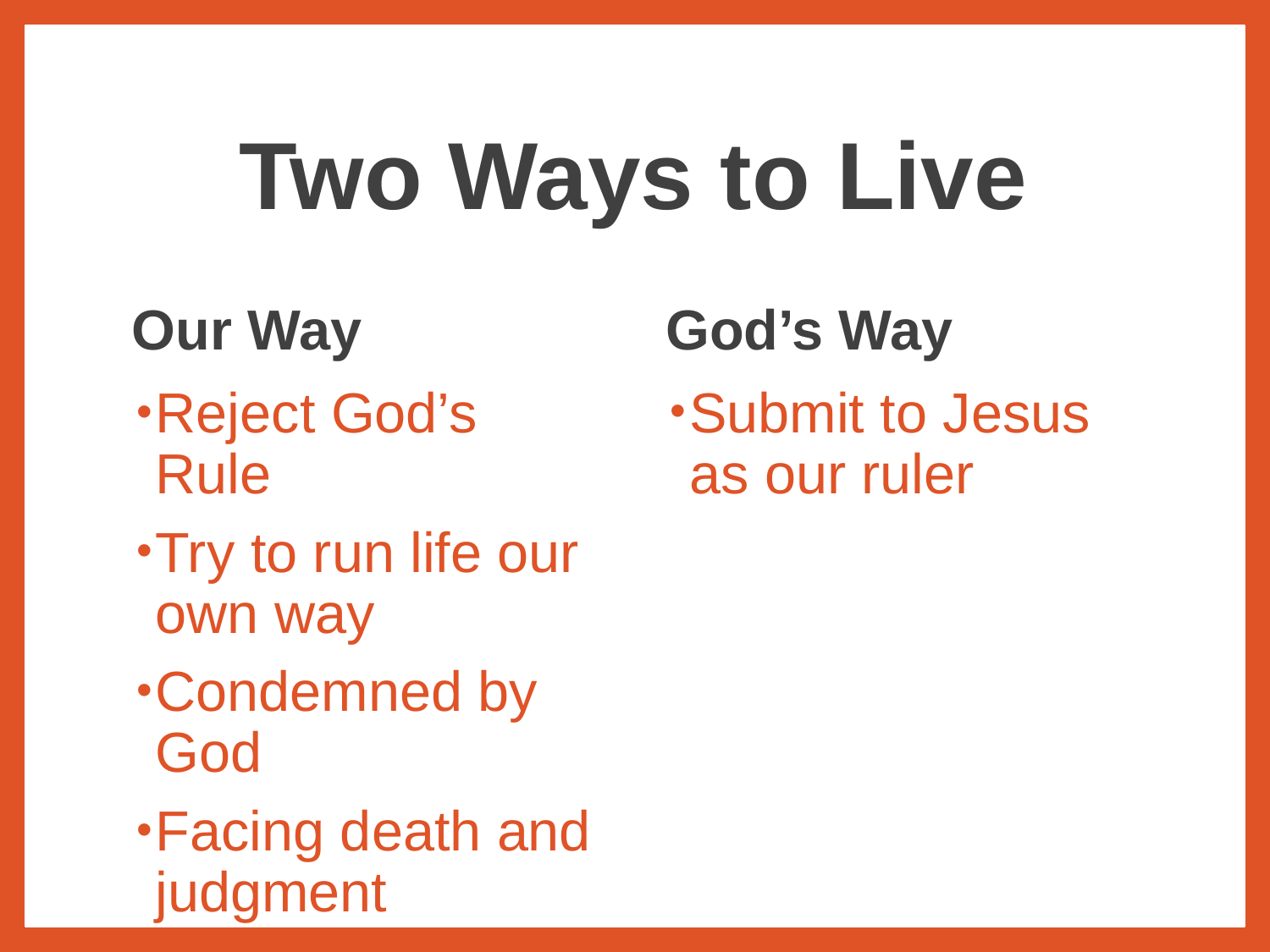

# Two Ways to Live
God’s Way
Our Way
Submit to Jesus as our ruler

Reject God’s Rule
Try to run life our own way
Condemned by God
Facing death and judgment